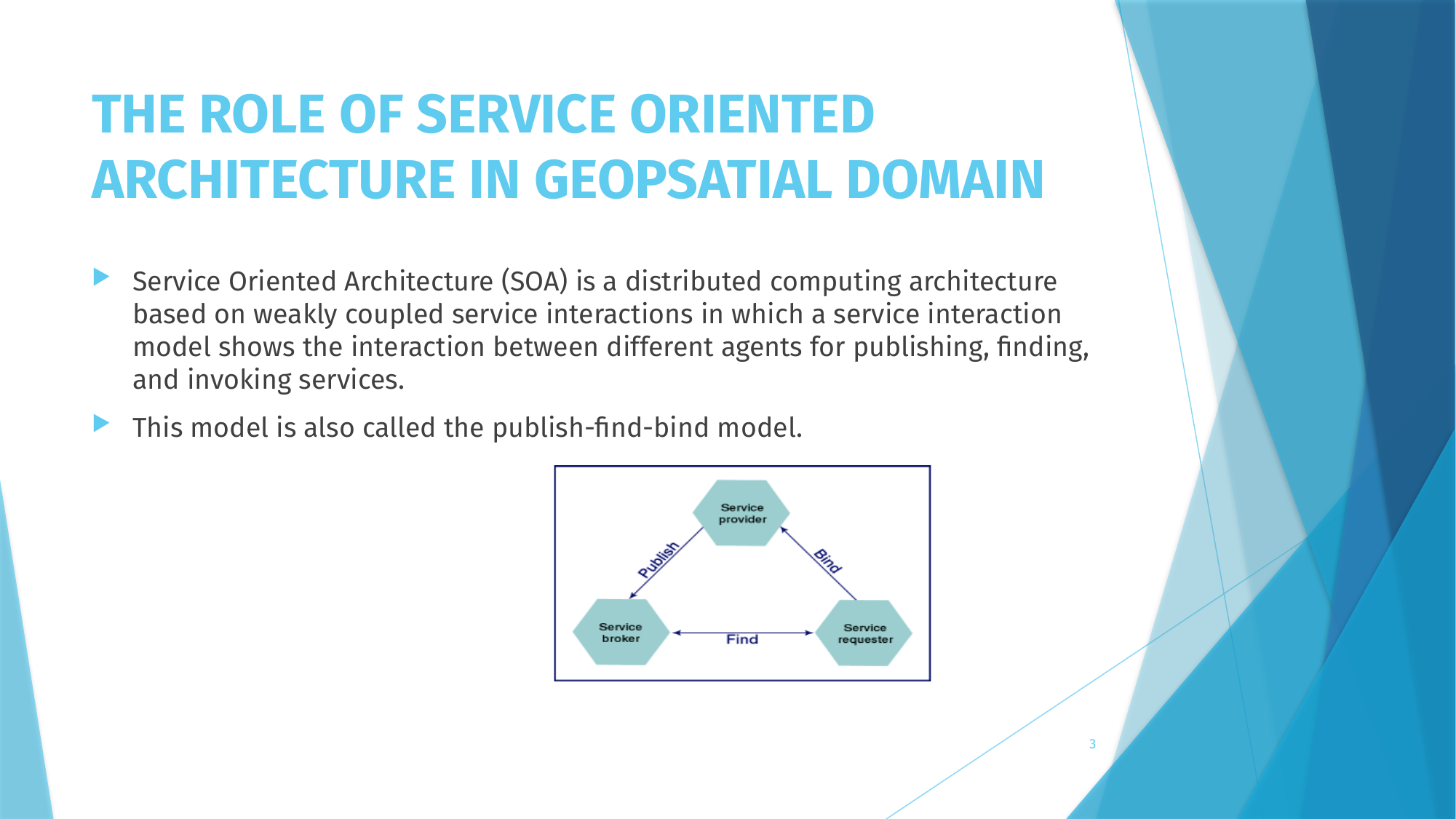

# The role of Service Oriented Architecture in geopsatial domain
Service Oriented Architecture (SOA) is a distributed computing architecture based on weakly coupled service interactions in which a service interaction model shows the interaction between different agents for publishing, finding, and invoking services.
This model is also called the publish-find-bind model.

3